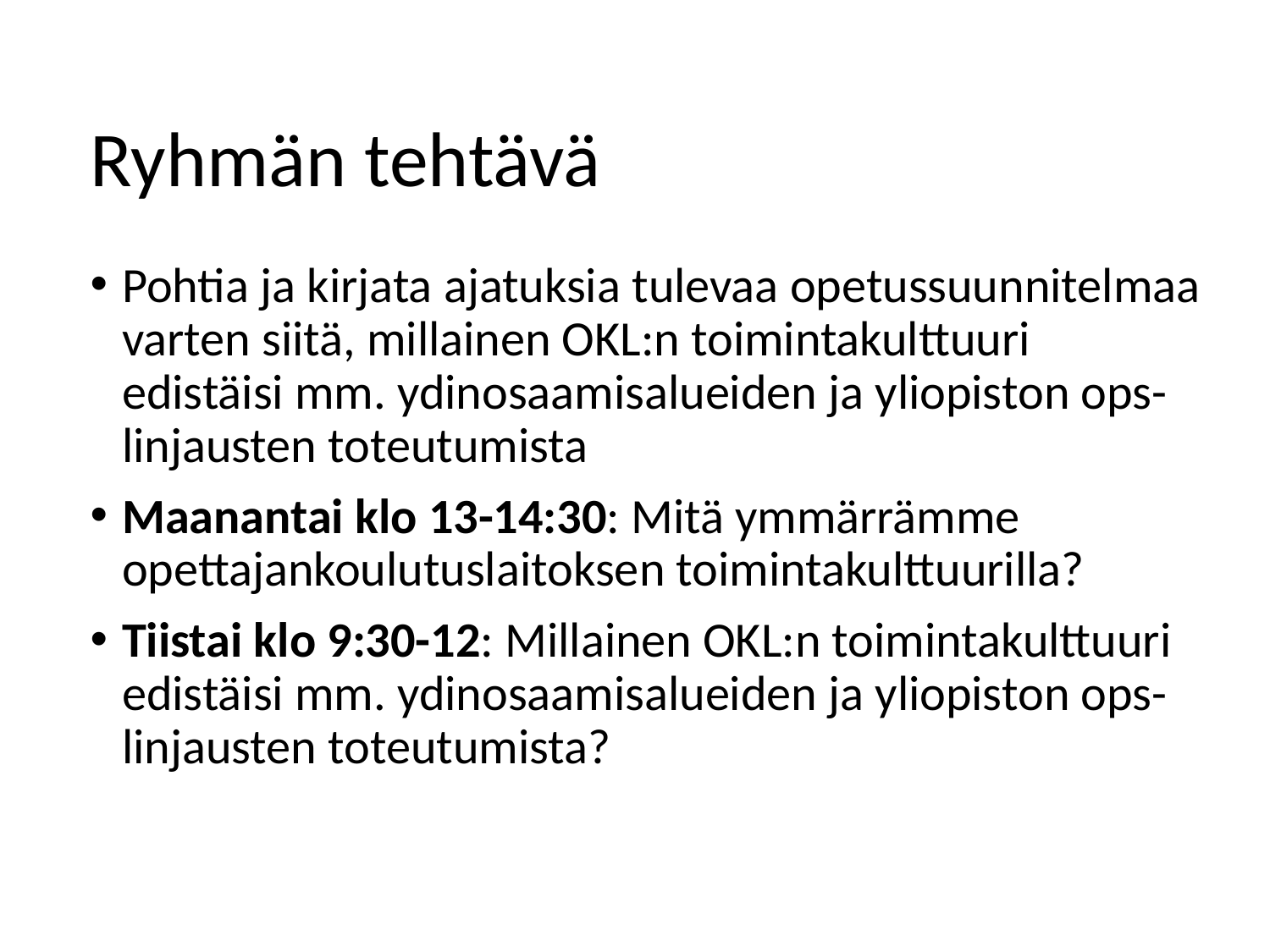

# Ryhmän tehtävä
Pohtia ja kirjata ajatuksia tulevaa opetussuunnitelmaa varten siitä, millainen OKL:n toimintakulttuuri edistäisi mm. ydinosaamisalueiden ja yliopiston ops-linjausten toteutumista
Maanantai klo 13-14:30: Mitä ymmärrämme opettajankoulutuslaitoksen toimintakulttuurilla?
Tiistai klo 9:30-12: Millainen OKL:n toimintakulttuuri edistäisi mm. ydinosaamisalueiden ja yliopiston ops-linjausten toteutumista?